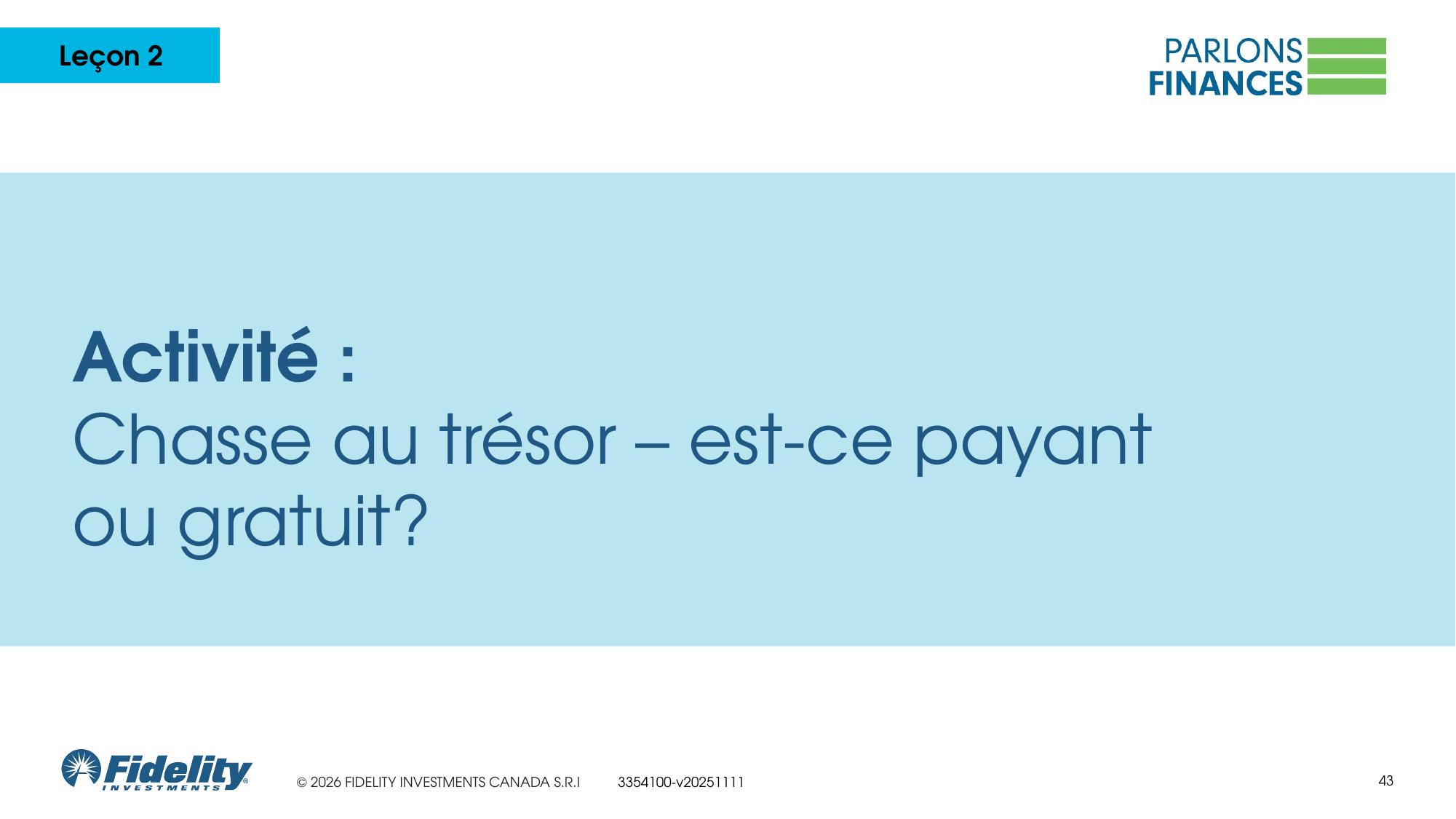

# Activité : Chasse au trésor – est-ce payant ou gratuit?
43